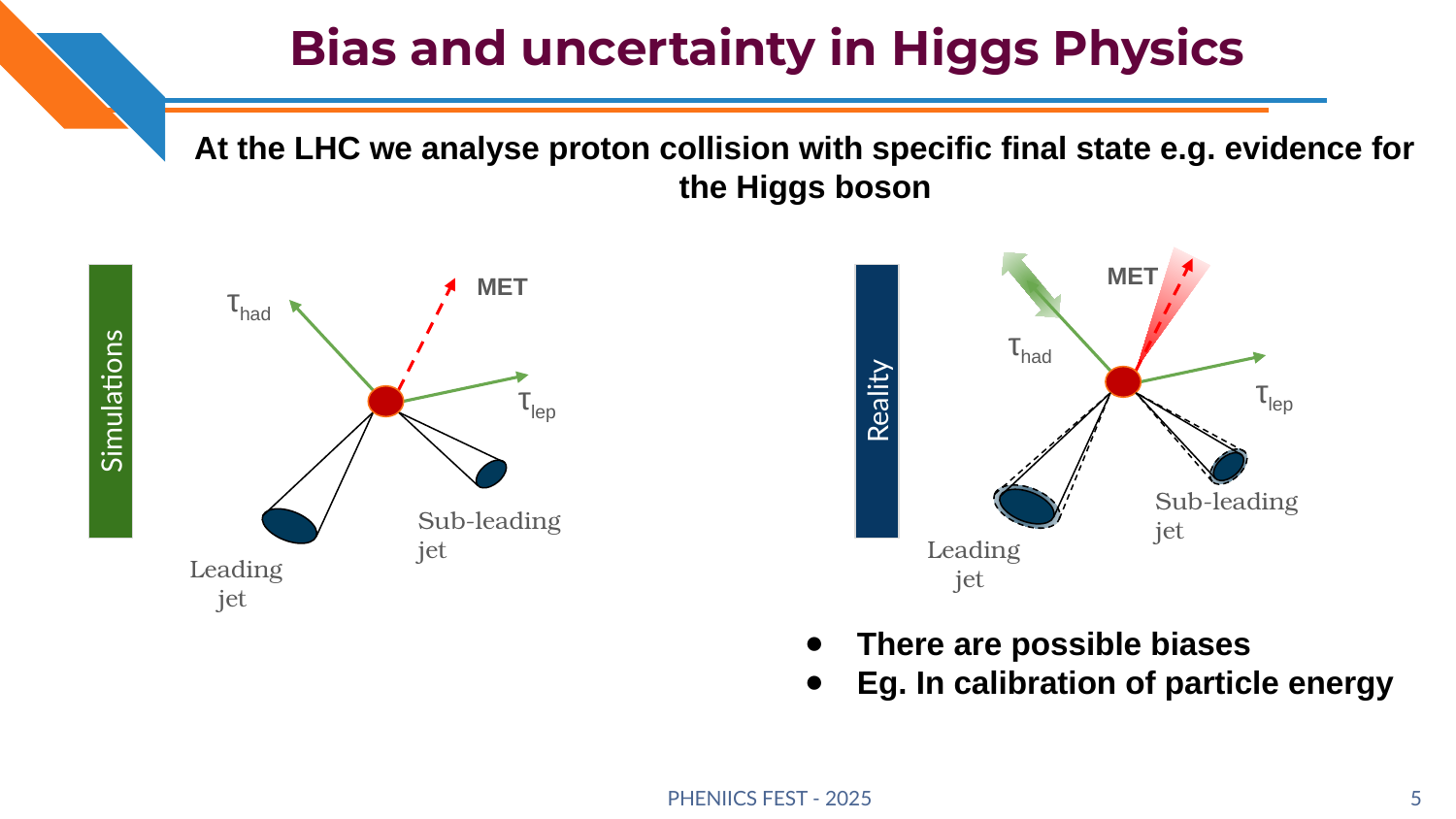

# Bias and uncertainty in Higgs Physics

At the LHC we analyse proton collision with specific final state e.g. evidence for the Higgs boson

MET
MET
τhad

τhad
τlep

τlep

Reality
Simulations

Sub-leading jet

Sub-leading jet

Leading jet
Leading jet
There are possible biases
Eg. In calibration of particle energy
5